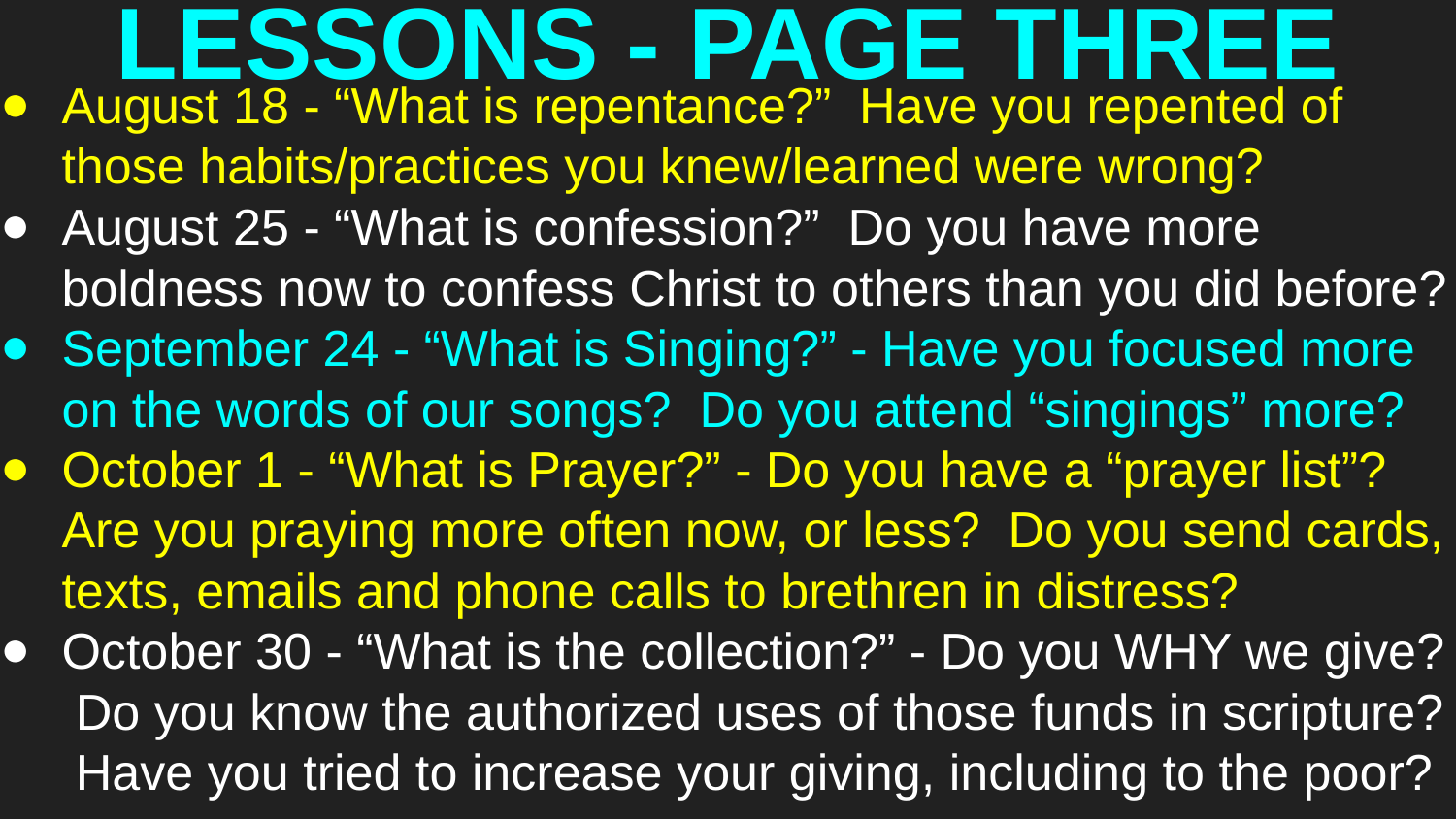

# LESSONS - PAGE THREE
August 18 - “What is repentance?”  Have you repented of those habits/practices you knew/learned were wrong?
August 25 - “What is confession?”  Do you have more boldness now to confess Christ to others than you did before?
September 24 - “What is Singing?” - Have you focused more on the words of our songs?  Do you attend “singings” more?
October 1 - “What is Prayer?” - Do you have a “prayer list”?  Are you praying more often now, or less?  Do you send cards, texts, emails and phone calls to brethren in distress?
October 30 - “What is the collection?” - Do you WHY we give?  Do you know the authorized uses of those funds in scripture?  Have you tried to increase your giving, including to the poor?